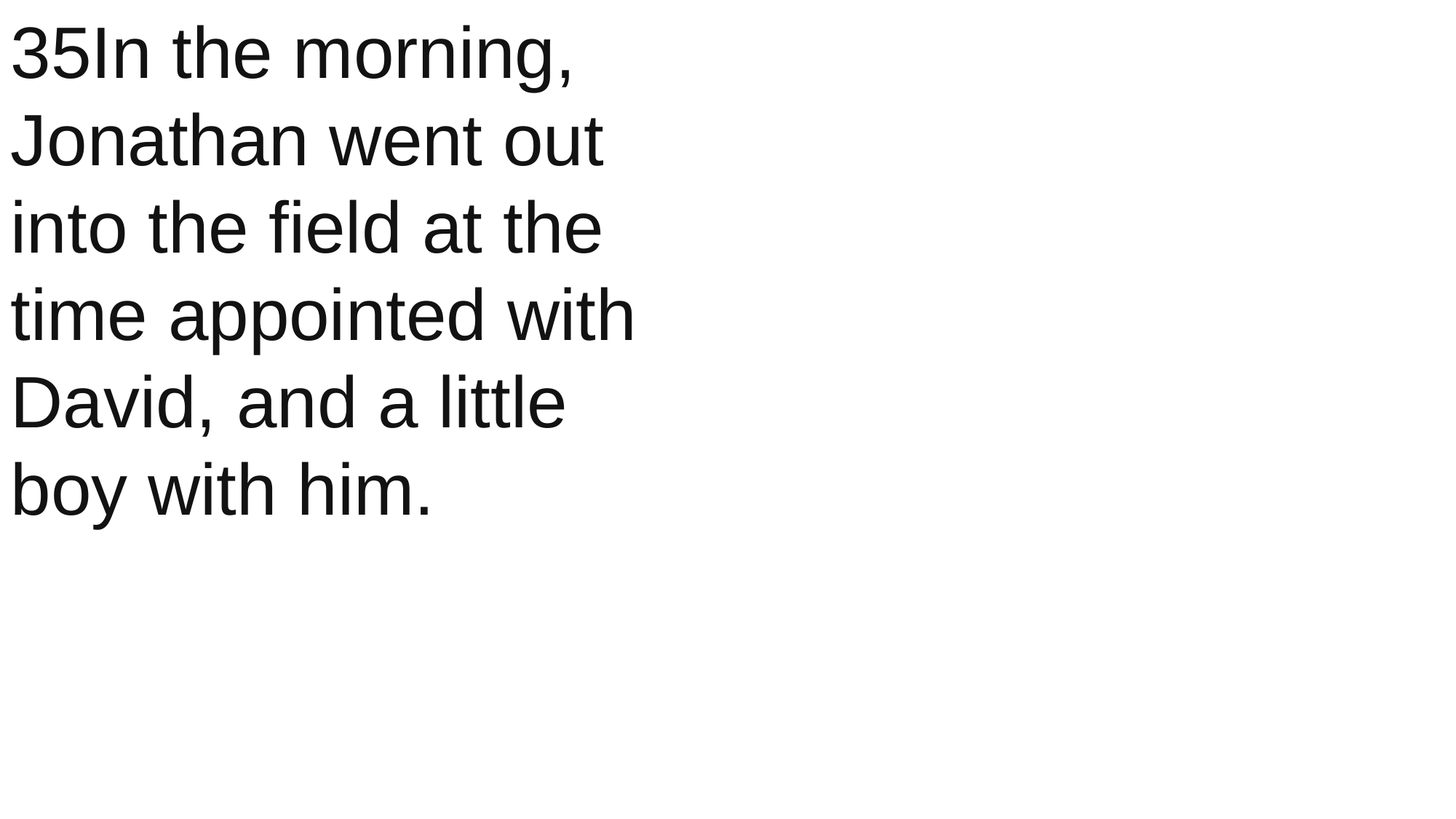

35In the morning, Jonathan went out into the field at the time appointed with David, and a little boy with him.